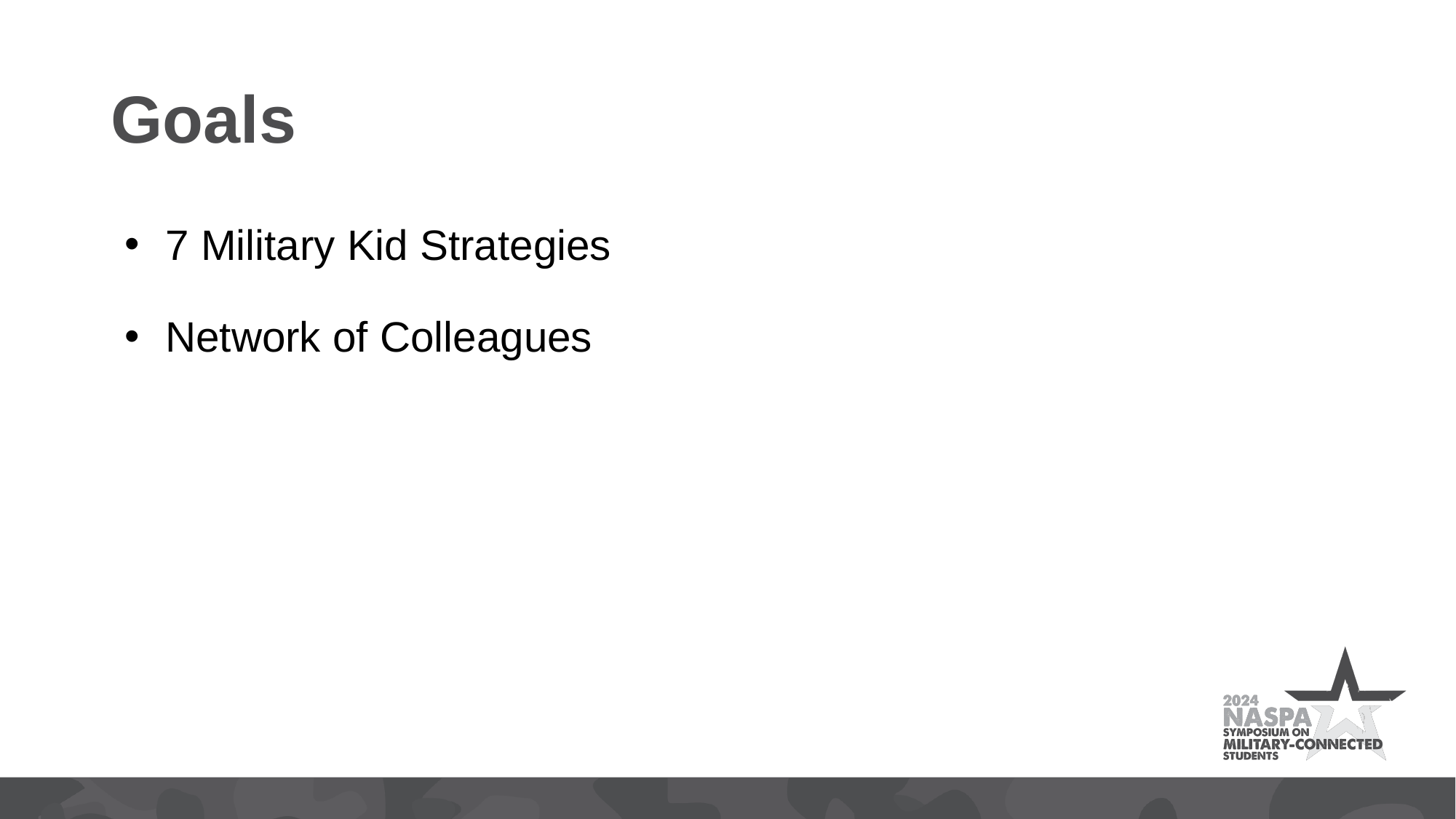

# Goals
7 Military Kid Strategies

Network of Colleagues